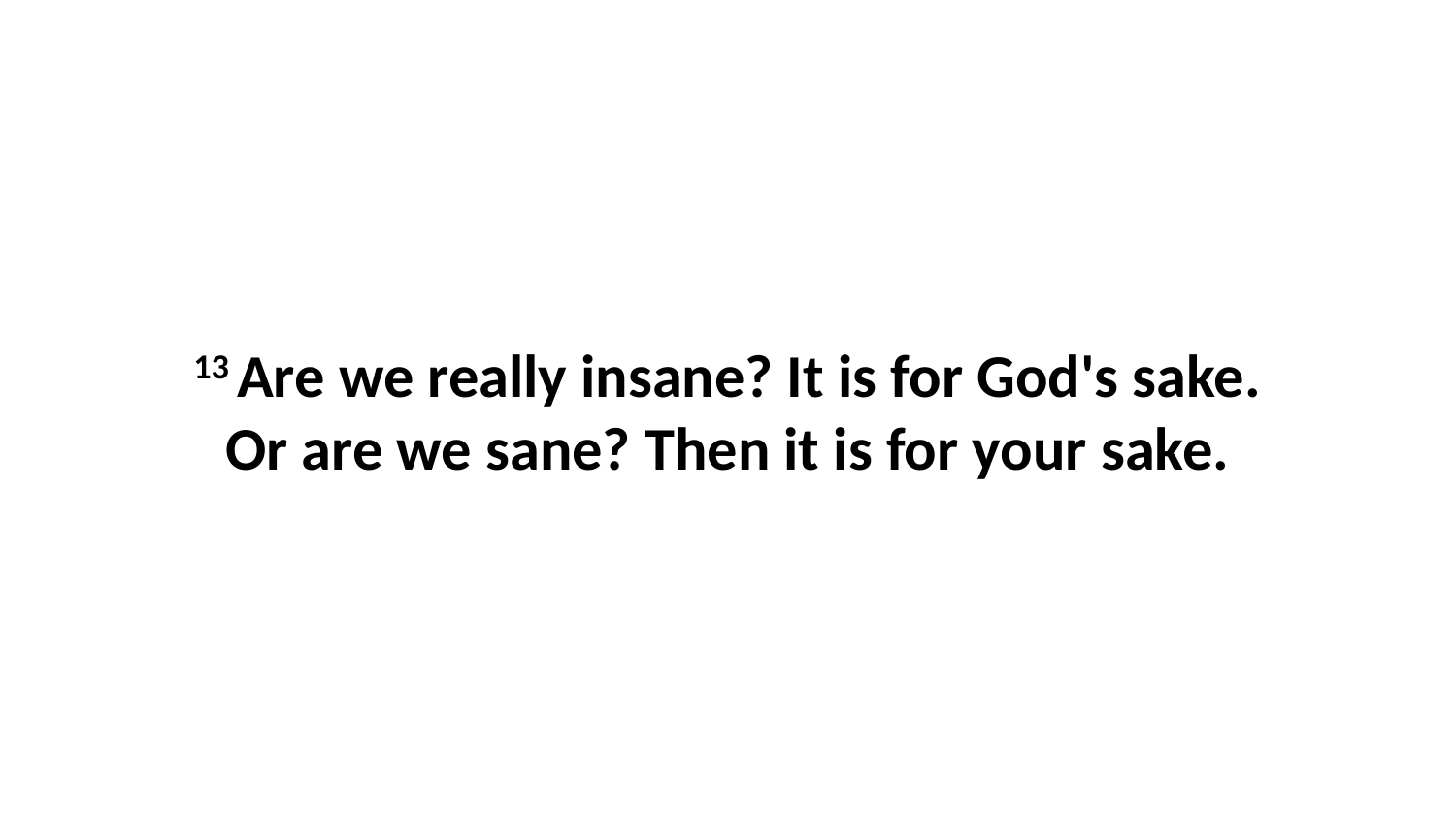

13 Are we really insane? It is for God's sake. Or are we sane? Then it is for your sake.